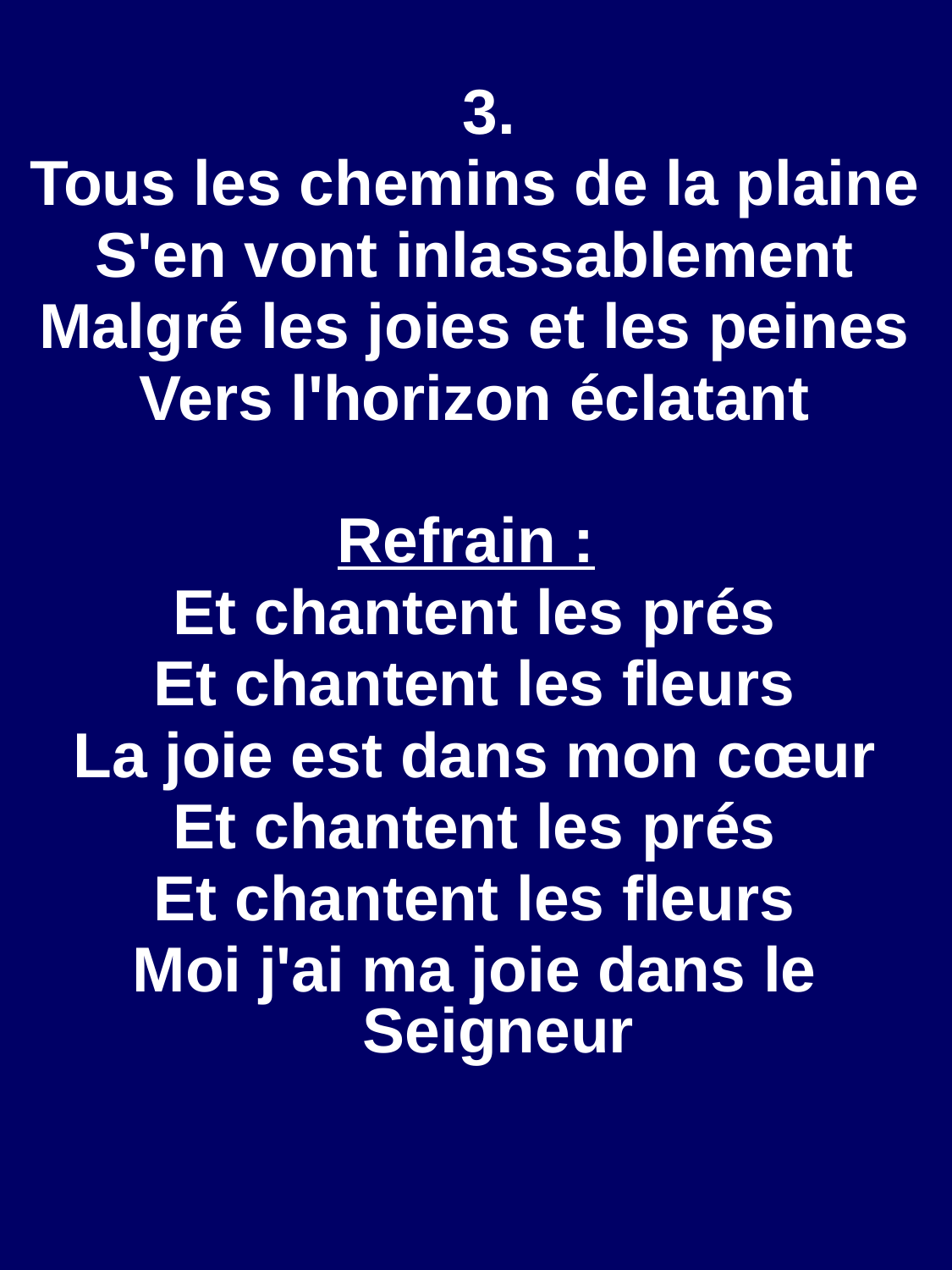

3.
Tous les chemins de la plaine
S'en vont inlassablement
Malgré les joies et les peines
Vers l'horizon éclatant

Refrain :
Et chantent les prés
Et chantent les fleurs
La joie est dans mon cœur
Et chantent les prés
Et chantent les fleurs
Moi j'ai ma joie dans le Seigneur